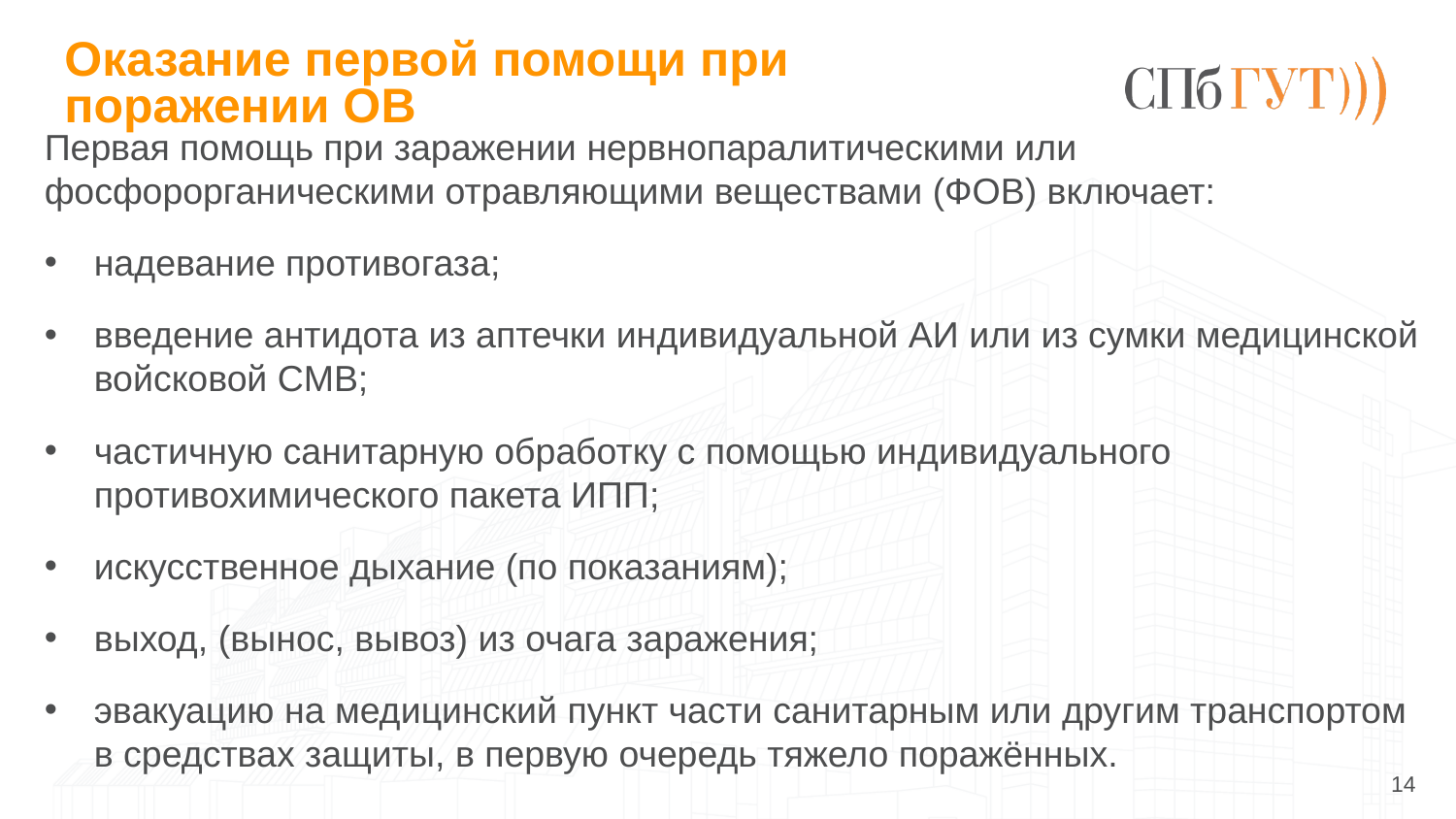

# Оказание первой помощи при поражении ОВ
Первая помощь при заражении нервнопаралитическими или фосфорорганическими отравляющими веществами (ФОВ) включает:
надевание противогаза;
введение антидота из аптечки индивидуальной АИ или из сумки медицинской войсковой СМВ;
частичную санитарную обработку с помощью индивидуального противохимического пакета ИПП;
искусственное дыхание (по показаниям);
выход, (вынос, вывоз) из очага заражения;
эвакуацию на медицинский пункт части санитарным или другим транспортом в средствах защиты, в первую очередь тяжело поражённых.
14